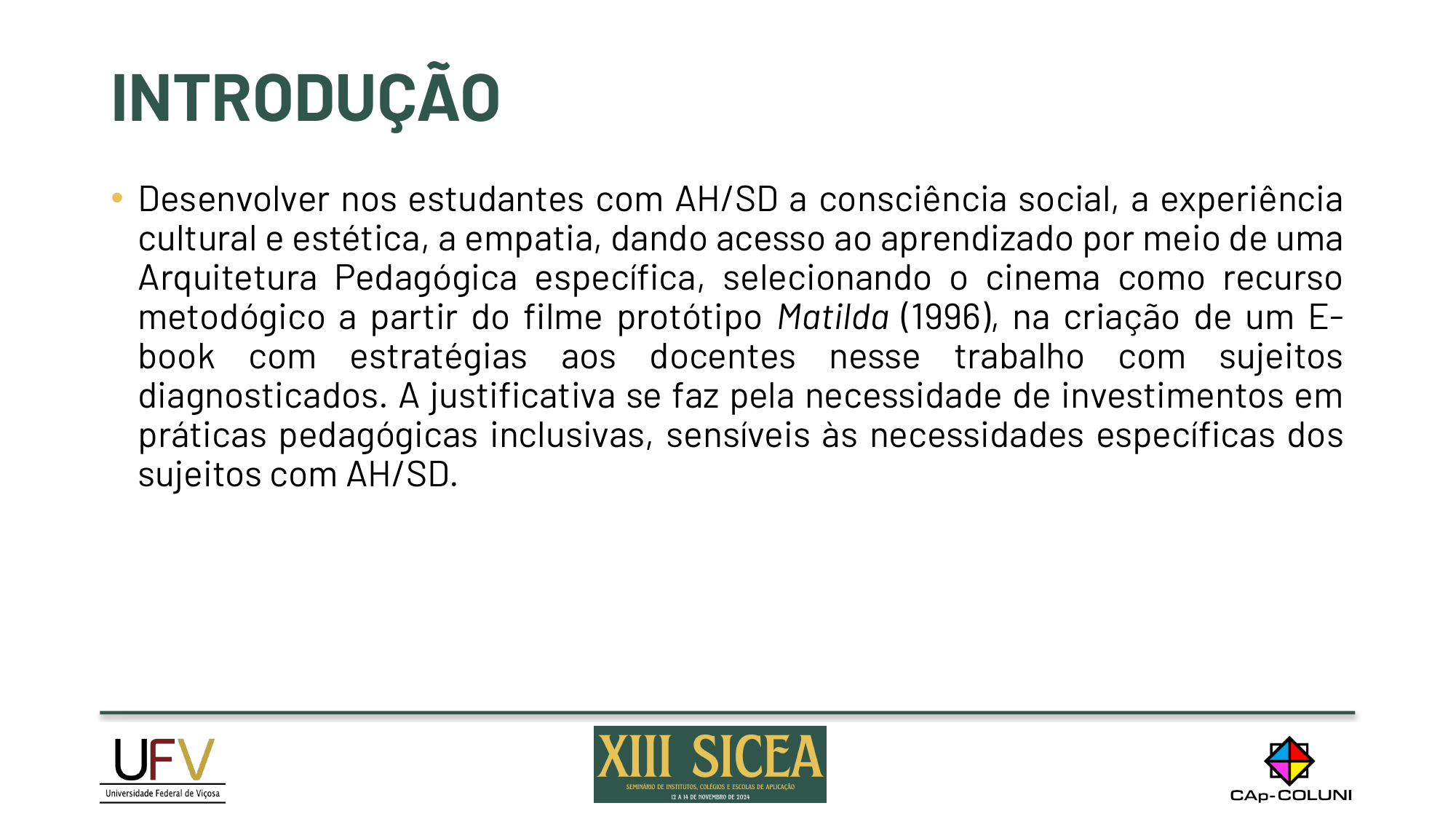

INTRODUÇÃO
Desenvolver nos estudantes com AH/SD a consciência social, a experiência cultural e estética, a empatia, dando acesso ao aprendizado por meio de uma Arquitetura Pedagógica específica, selecionando o cinema como recurso metodógico a partir do filme protótipo Matilda (1996), na criação de um E-book com estratégias aos docentes nesse trabalho com sujeitos diagnosticados. A justificativa se faz pela necessidade de investimentos em práticas pedagógicas inclusivas, sensíveis às necessidades específicas dos sujeitos com AH/SD.